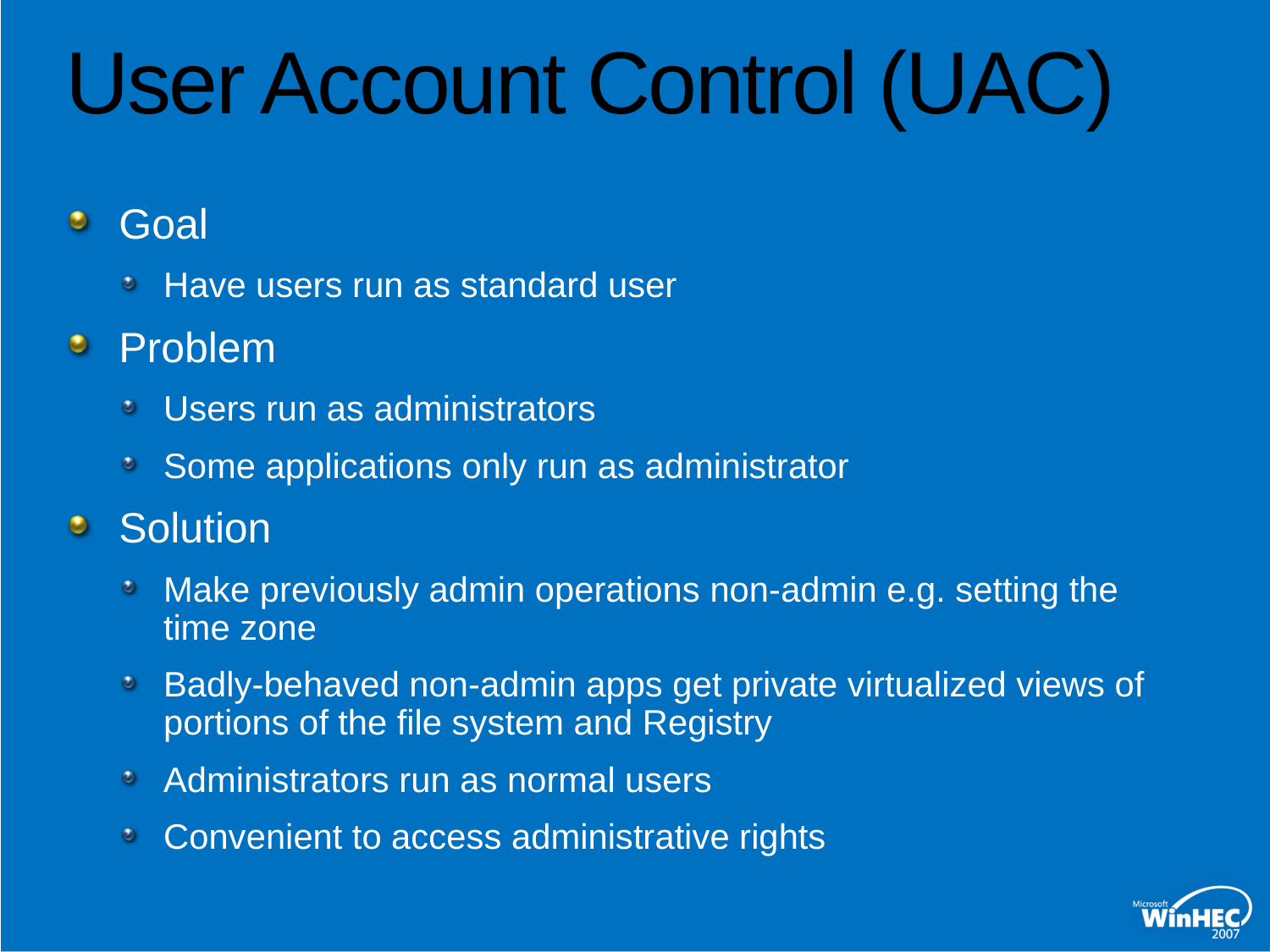

# User Account Control (UAC)
Goal
Have users run as standard user
Problem
Users run as administrators
Some applications only run as administrator
Solution
Make previously admin operations non-admin e.g. setting the 
time zone
Badly-behaved non-admin apps get private virtualized views of portions of the file system and Registry
Administrators run as normal users
Convenient to access administrative rights